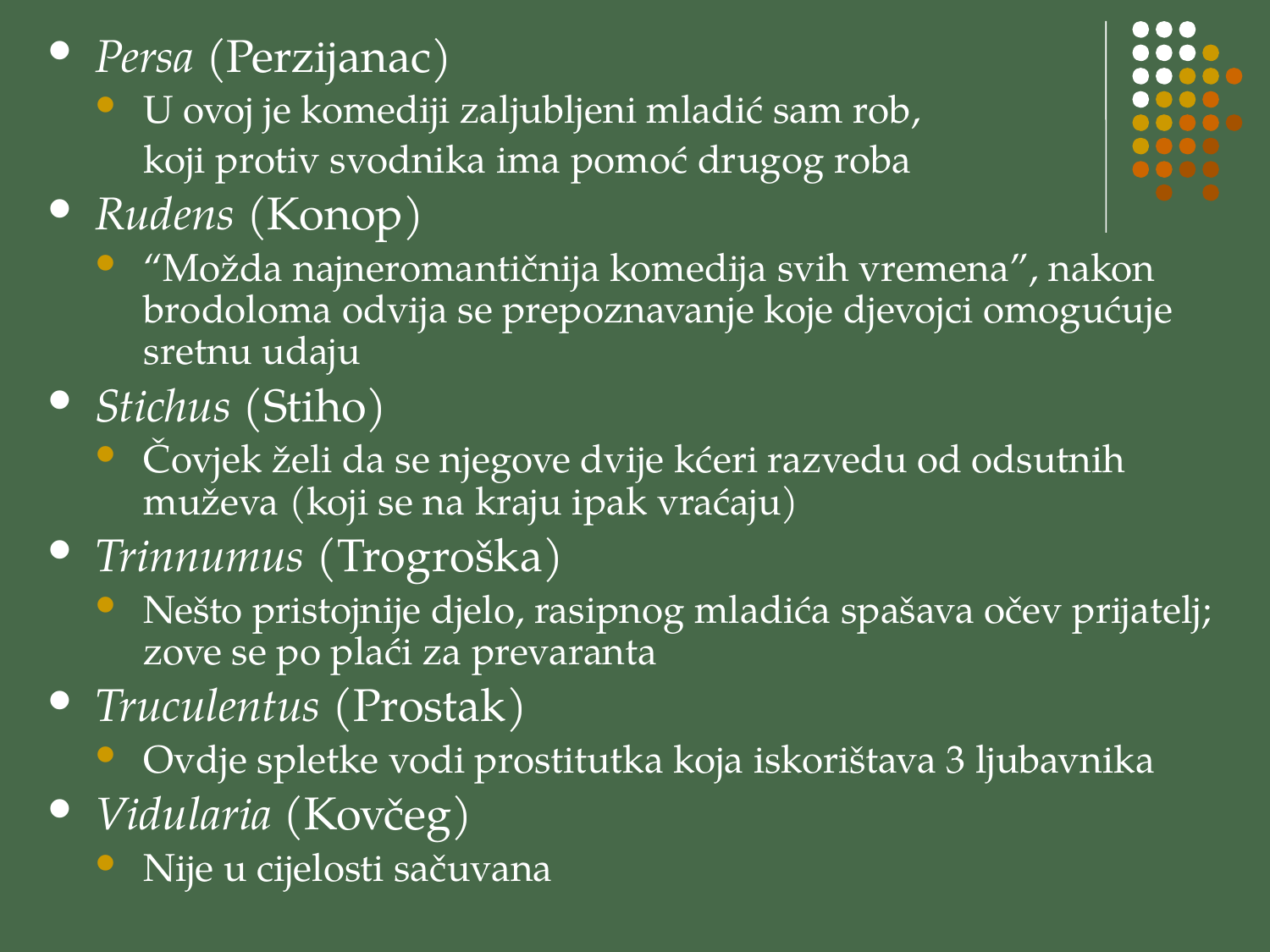

#
Persa (Perzijanac)
U ovoj je komediji zaljubljeni mladić sam rob,
	koji protiv svodnika ima pomoć drugog roba
Rudens (Konop)
“Možda najneromantičnija komedija svih vremena”, nakon brodoloma odvija se prepoznavanje koje djevojci omogućuje sretnu udaju
Stichus (Stiho)
Čovjek želi da se njegove dvije kćeri razvedu od odsutnih muževa (koji se na kraju ipak vraćaju)
Trinnumus (Trogroška)
Nešto pristojnije djelo, rasipnog mladića spašava očev prijatelj; zove se po plaći za prevaranta
Truculentus (Prostak)
Ovdje spletke vodi prostitutka koja iskorištava 3 ljubavnika
Vidularia (Kovčeg)
Nije u cijelosti sačuvana